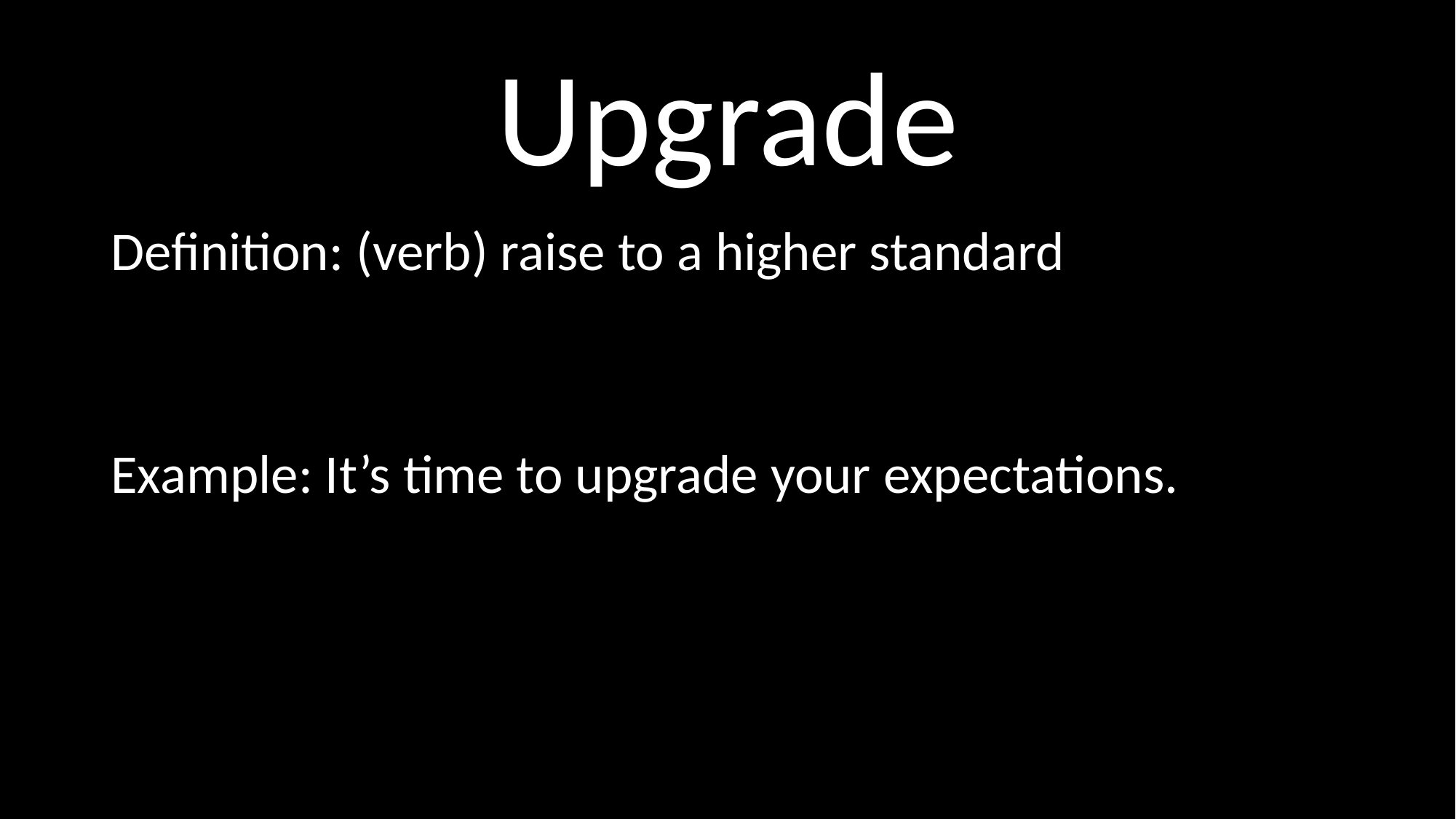

# Upgrade
Definition: (verb) raise to a higher standard

Example: It’s time to upgrade your expectations.